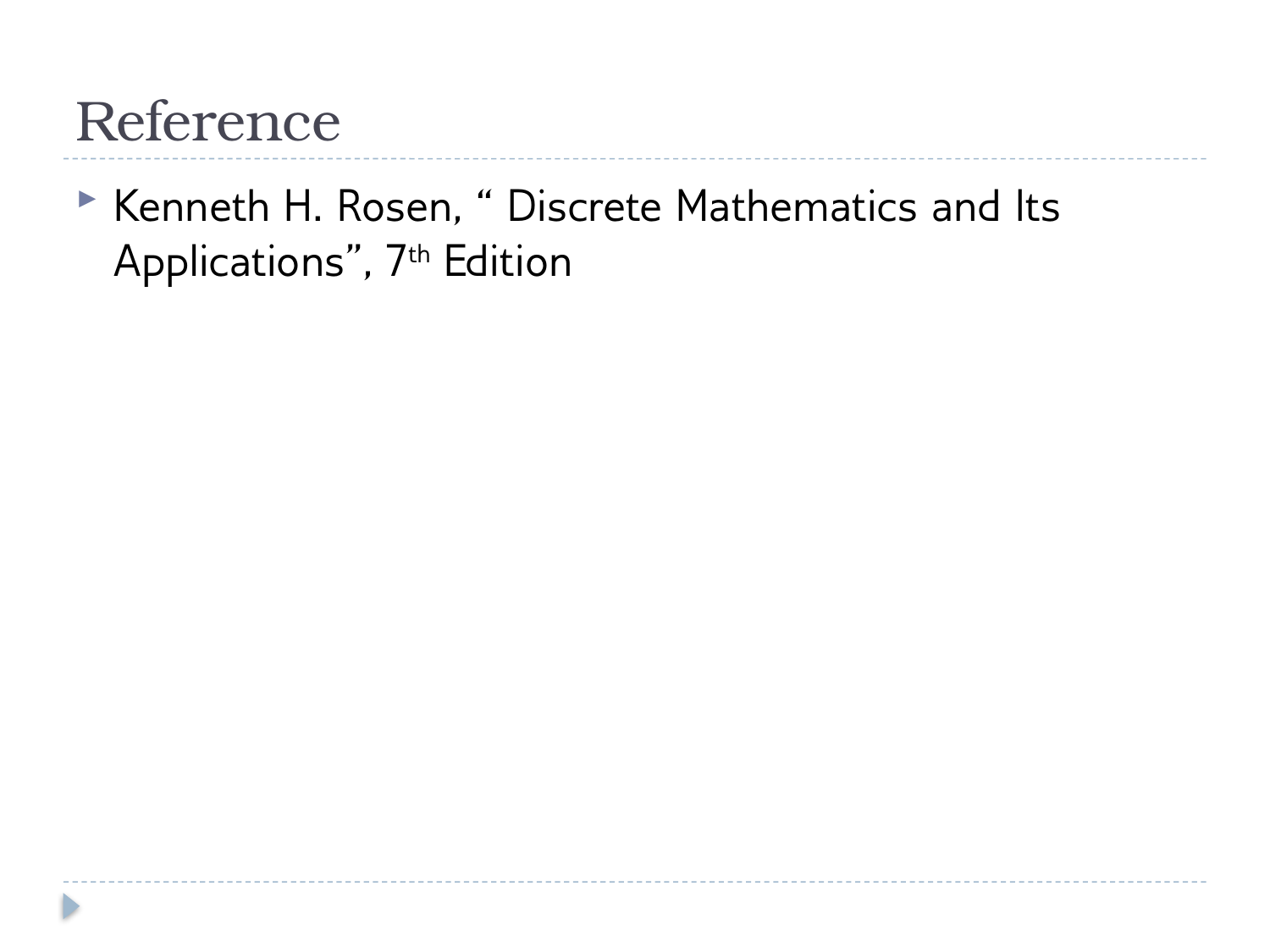

# Reference
Kenneth H. Rosen, “ Discrete Mathematics and Its Applications”, 7th Edition